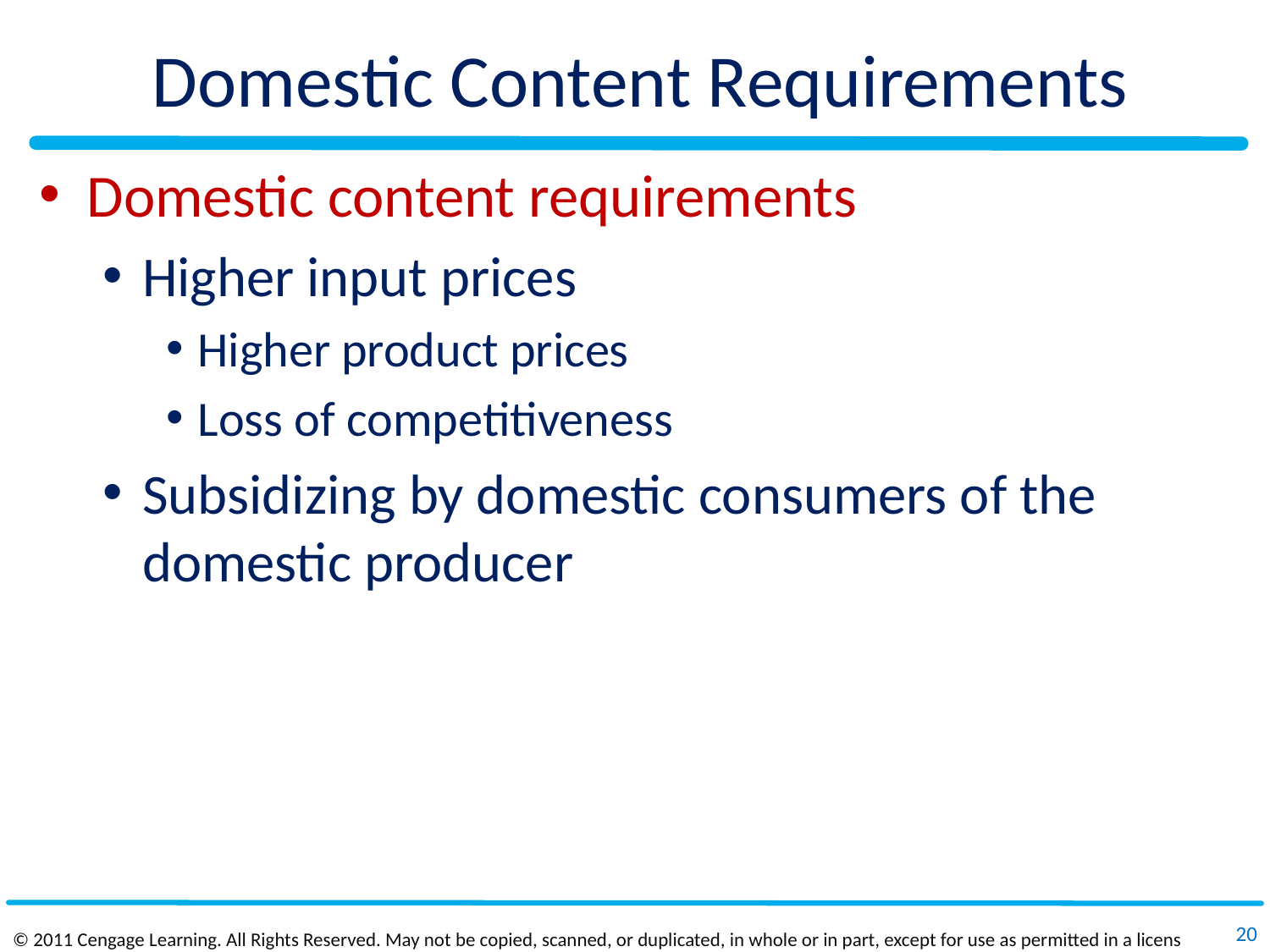

# Domestic Content Requirements
Domestic content requirements
Higher input prices
Higher product prices
Loss of competitiveness
Subsidizing by domestic consumers of the domestic producer
20
© 2011 Cengage Learning. All Rights Reserved. May not be copied, scanned, or duplicated, in whole or in part, except for use as permitted in a license distributed with a certain product or service or otherwise on a password‐protected website for classroom use